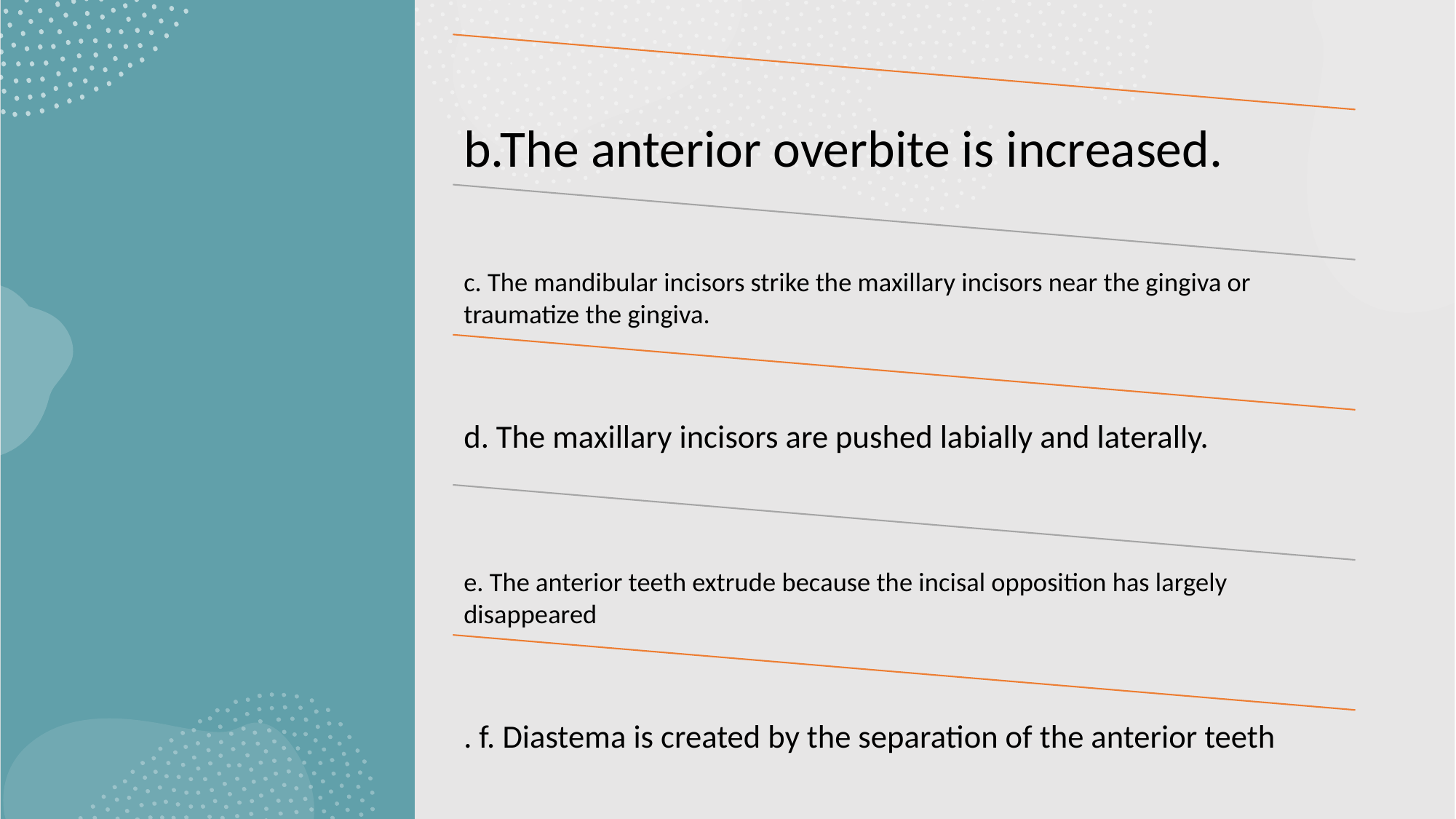

b.The anterior overbite is increased.
c. The mandibular incisors strike the maxillary incisors near the gingiva or traumatize the gingiva.
d. The maxillary incisors are pushed labially and laterally.
e. The anterior teeth extrude because the incisal opposition has largely disappeared
. f. Diastema is created by the separation of the anterior teeth
#